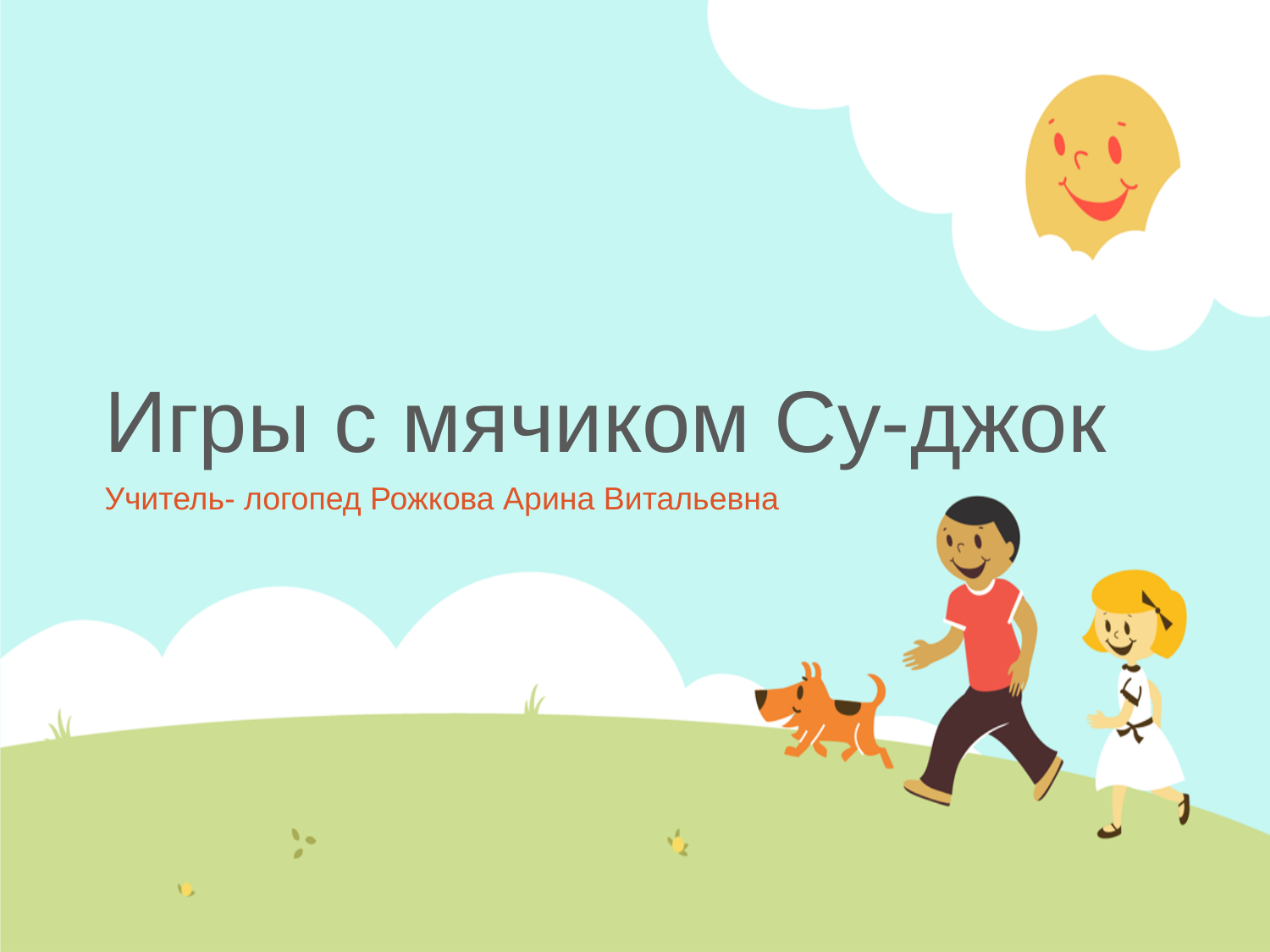

# Игры с мячиком Су-джок
Учитель- логопед Рожкова Арина Витальевна